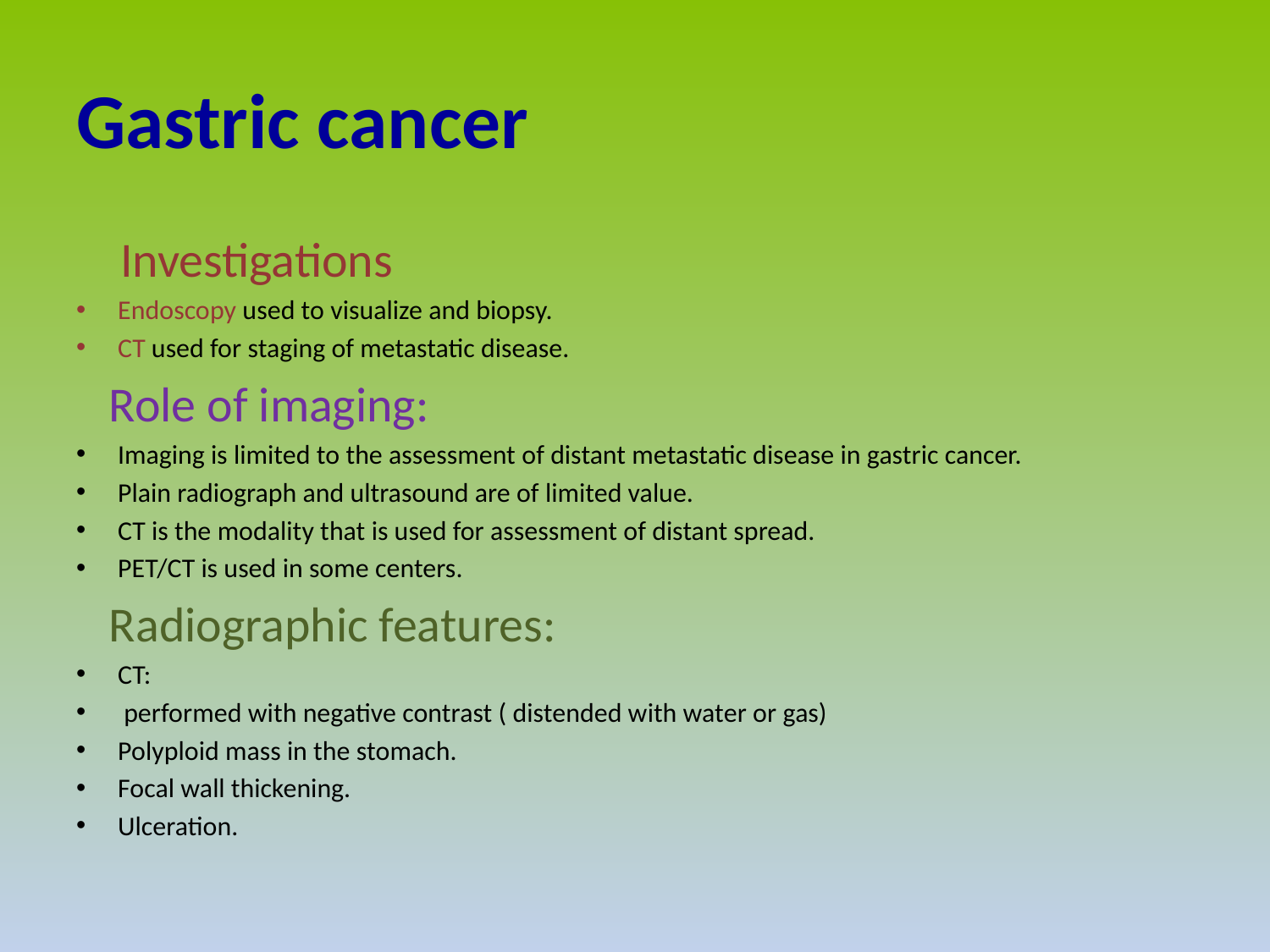

# Gastric cancer
    Investigations
Endoscopy used to visualize and biopsy.
CT used for staging of metastatic disease.
   Role of imaging:
Imaging is limited to the assessment of distant metastatic disease in gastric cancer.
Plain radiograph and ultrasound are of limited value.
CT is the modality that is used for assessment of distant spread.
PET/CT is used in some centers.
   Radiographic features:
CT:
 performed with negative contrast ( distended with water or gas)
Polyploid mass in the stomach.
Focal wall thickening.
Ulceration.